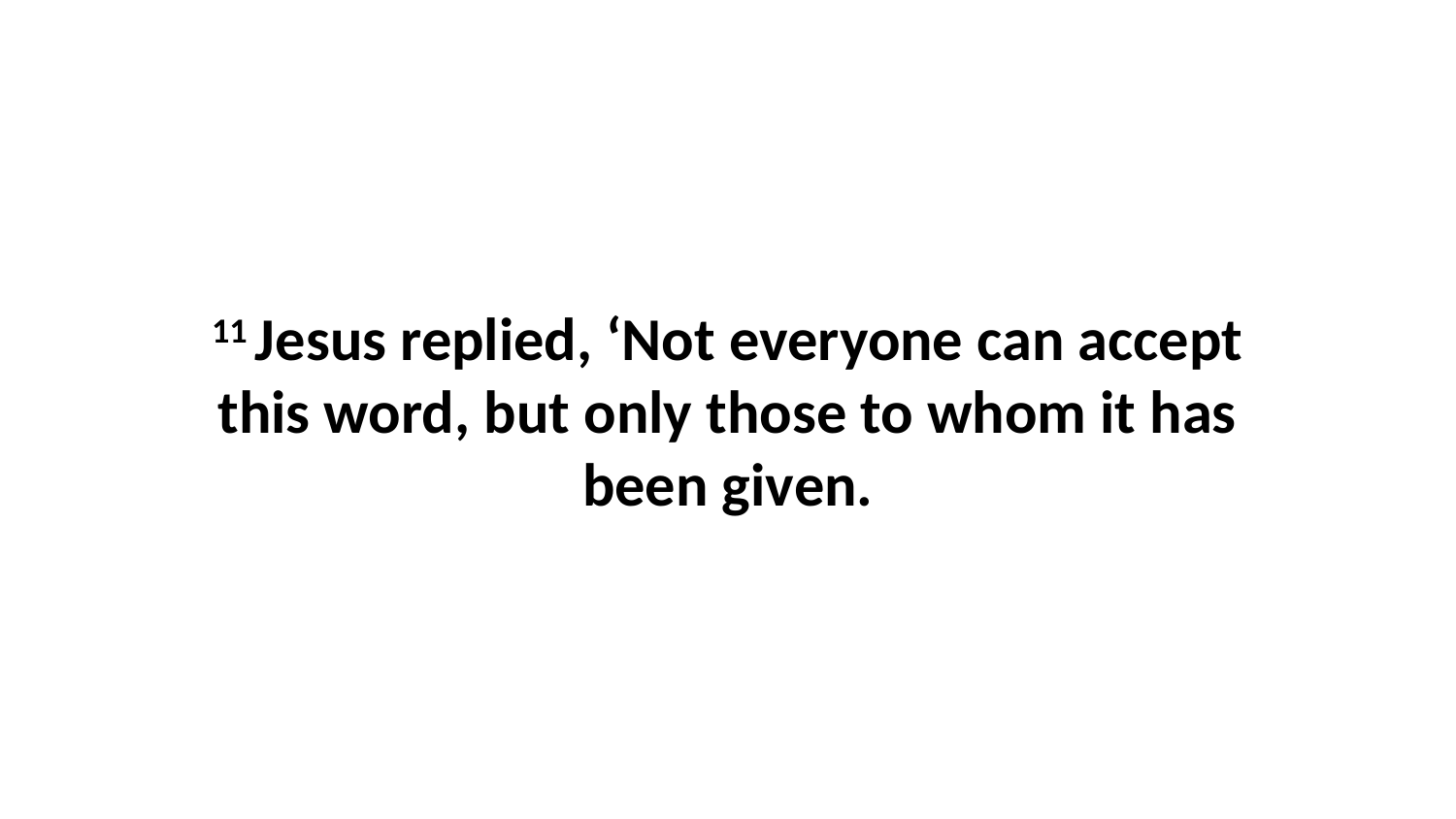

11 Jesus replied, ‘Not everyone can accept this word, but only those to whom it has been given.